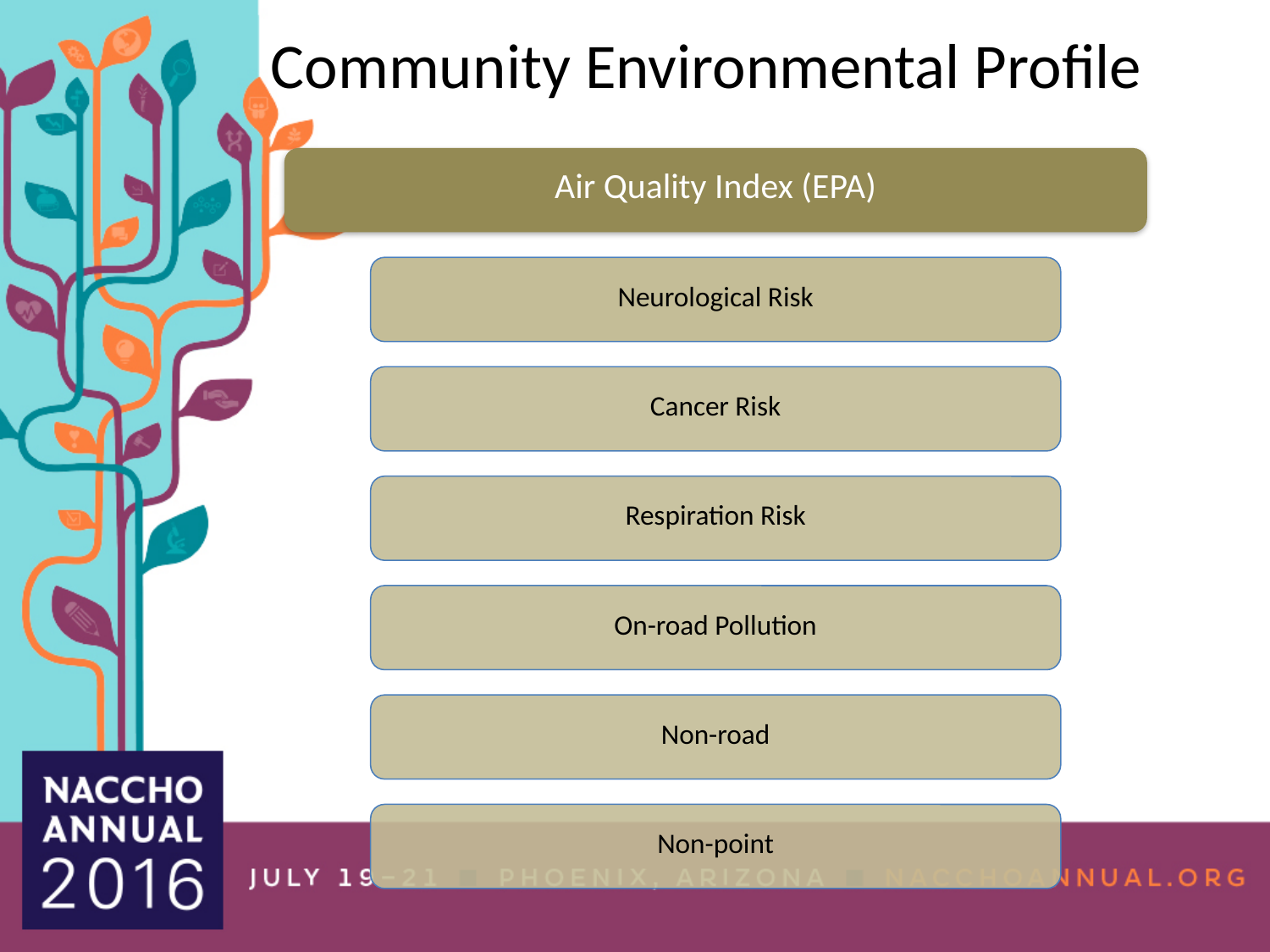

# Community Environmental Profile
Cancer Risk
Air Quality Index (EPA)
Respiration Risk
Neurological Risk
On-road Pollution
Non-road
Non-point